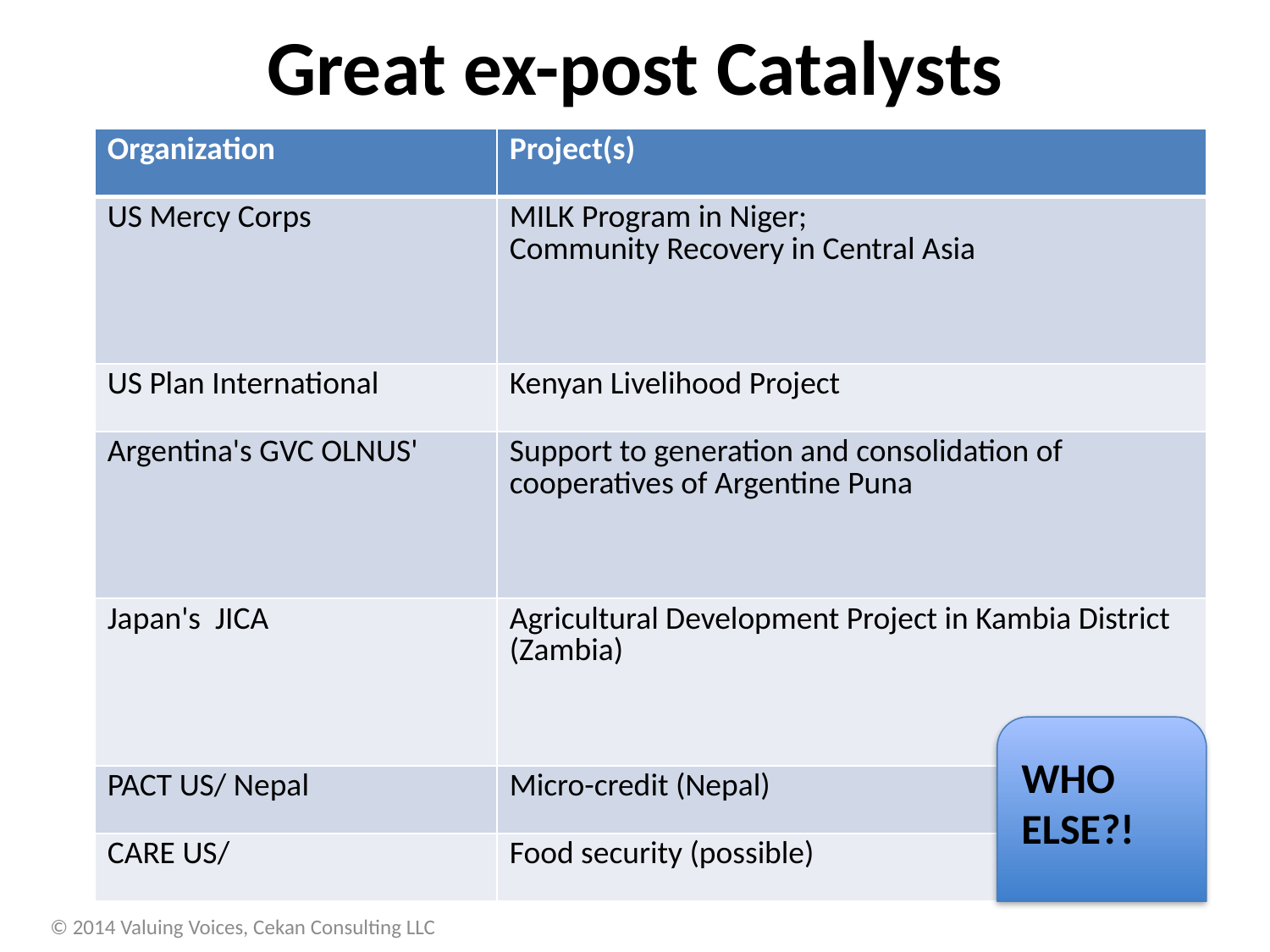

# Great ex-post Catalysts
| Organization | Project(s) |
| --- | --- |
| US Mercy Corps | MILK Program in Niger; Community Recovery in Central Asia |
| US Plan International | Kenyan Livelihood Project |
| Argentina's GVC OLNUS' | Support to generation and consolidation of cooperatives of Argentine Puna |
| Japan's JICA | Agricultural Development Project in Kambia District (Zambia) |
| PACT US/ Nepal | Micro-credit (Nepal) |
| CARE US/ | Food security (possible) |

WHO ELSE?!
© 2014 Valuing Voices, Cekan Consulting LLC